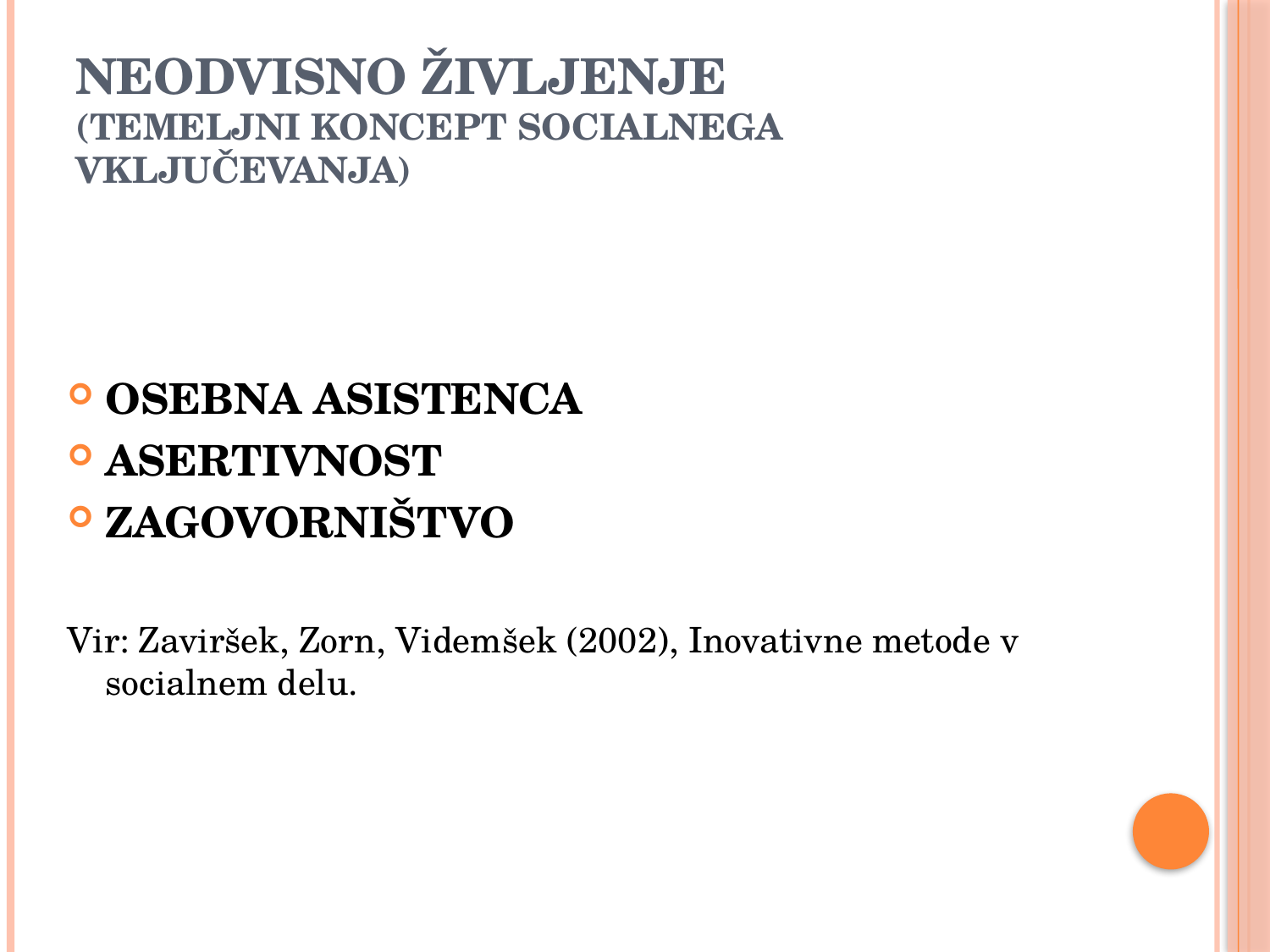

# Neodvisno življenje (temeljni koncept socialnega vključevanja)
OSEBNA ASISTENCA
ASERTIVNOST
ZAGOVORNIŠTVO

Vir: Zaviršek, Zorn, Videmšek (2002), Inovativne metode v socialnem delu.